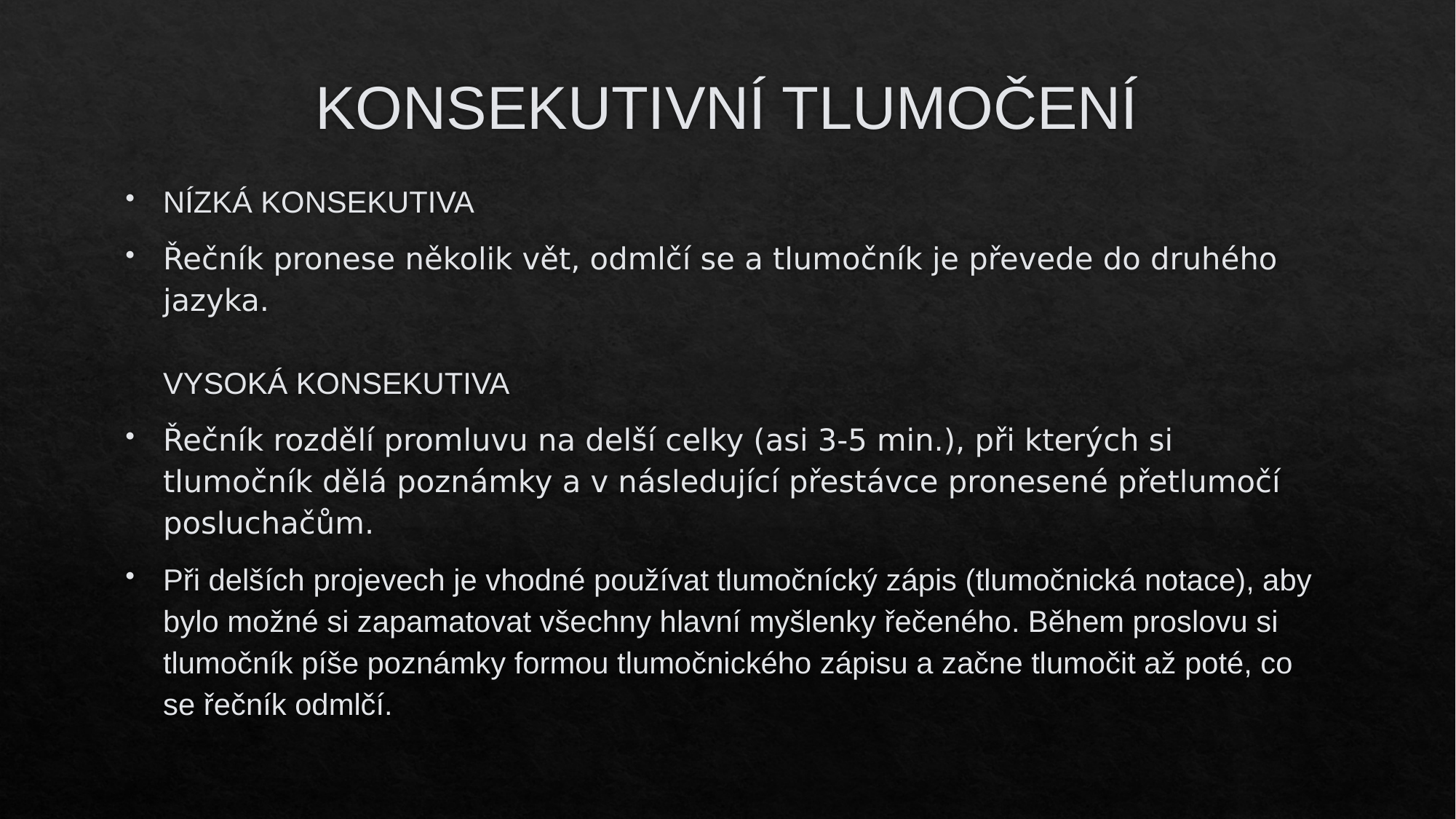

# KONSEKUTIVNÍ TLUMOČENÍ
NÍZKÁ KONSEKUTIVA
Řečník pronese několik vět, odmlčí se a tlumočník je převede do druhého jazyka.
VYSOKÁ KONSEKUTIVA
Řečník rozdělí promluvu na delší celky (asi 3-5 min.), při kterých si tlumočník dělá poznámky a v následující přestávce pronesené přetlumočí posluchačům.
Při delších projevech je vhodné používat tlumočnícký zápis (tlumočnická notace), aby bylo možné si zapamatovat všechny hlavní myšlenky řečeného. Během proslovu si tlumočník píše poznámky formou tlumočnického zápisu a začne tlumočit až poté, co se řečník odmlčí.